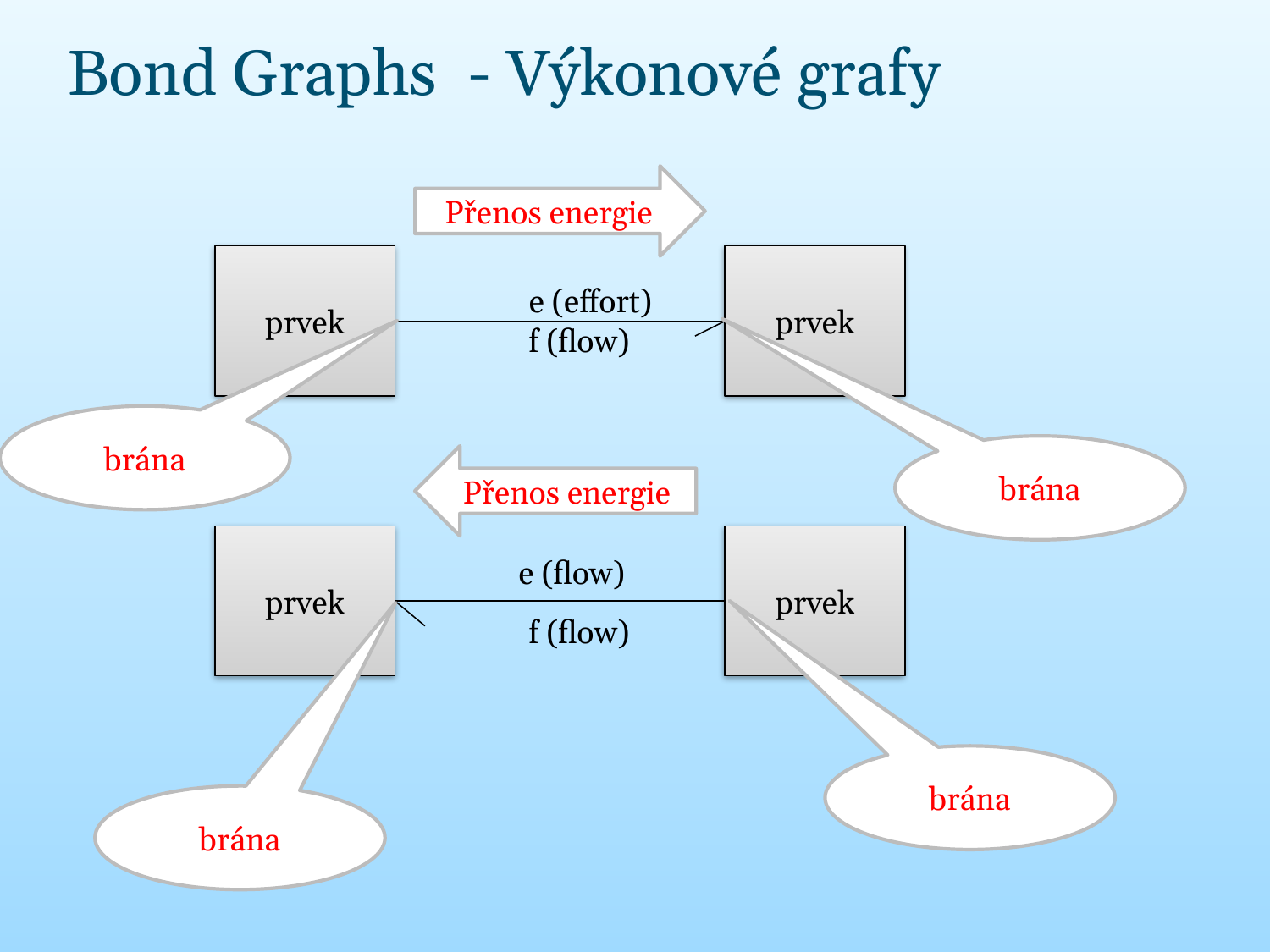

# Bond Graphs  - Výkonové grafy
Přenos energie
e (effort)
f (flow)
prvek
prvek
brána
brána
Přenos energie
prvek
e (flow)
f (flow)
brána
brána
prvek